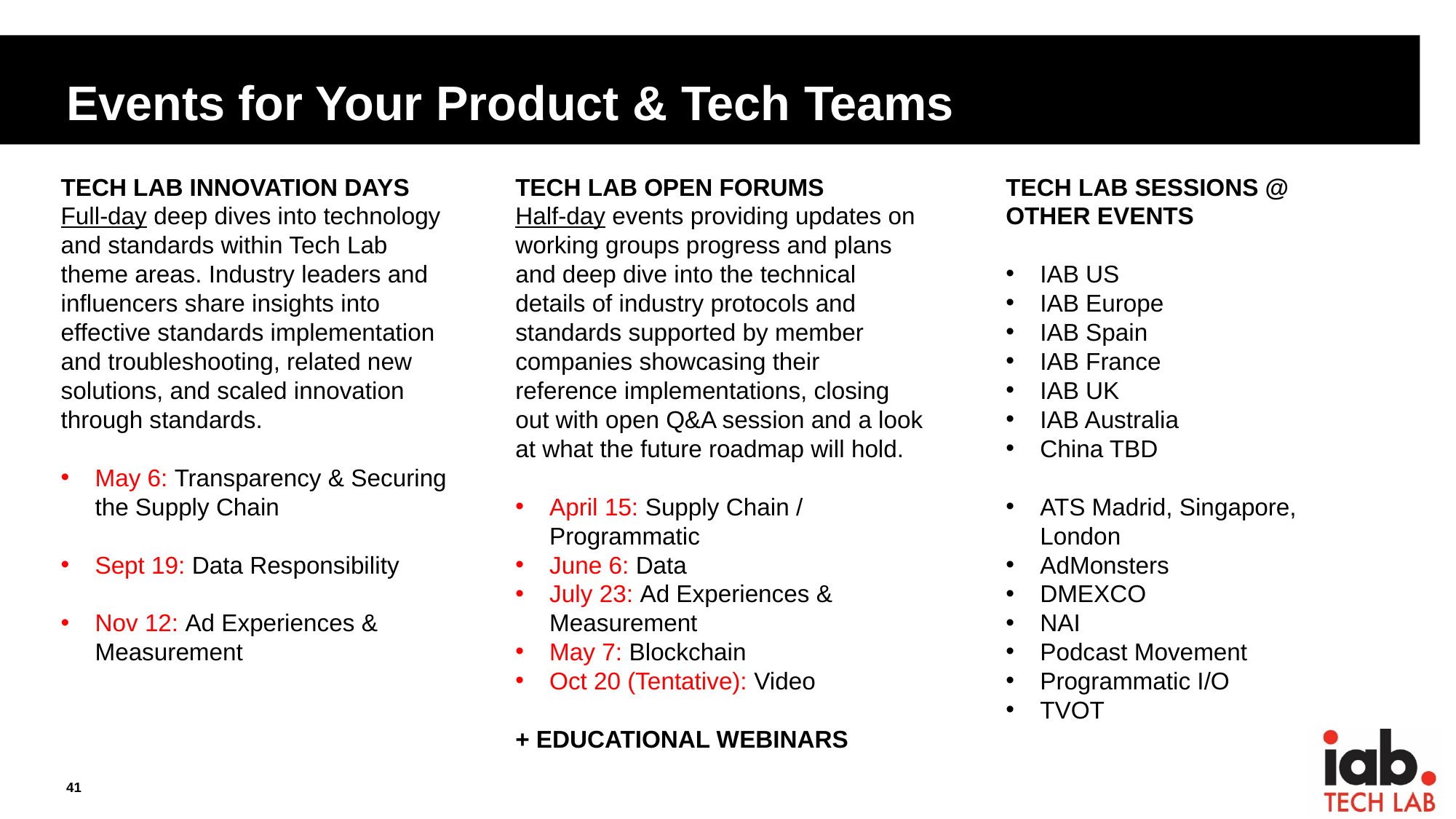

# Events for Your Product & Tech Teams
TECH LAB SESSIONS @
OTHER EVENTS

IAB US
IAB Europe
IAB Spain
IAB France
IAB UK
IAB Australia
China TBD

ATS Madrid, Singapore, London
AdMonsters
DMEXCO
NAI
Podcast Movement
Programmatic I/O
TVOT
TECH LAB INNOVATION DAYS
Full-day deep dives into technology and standards within Tech Lab theme areas. Industry leaders and influencers share insights into effective standards implementation and troubleshooting, related new solutions, and scaled innovation through standards.

May 6: Transparency & Securing the Supply Chain
Sept 19: Data Responsibility
Nov 12: Ad Experiences & Measurement
TECH LAB OPEN FORUMS
Half-day events providing updates on working groups progress and plans and deep dive into the technical details of industry protocols and standards supported by member companies showcasing their reference implementations, closing out with open Q&A session and a look at what the future roadmap will hold.

April 15: Supply Chain / Programmatic
June 6: Data
July 23: Ad Experiences & Measurement
May 7: Blockchain
Oct 20 (Tentative): Video

+ EDUCATIONAL WEBINARS
41